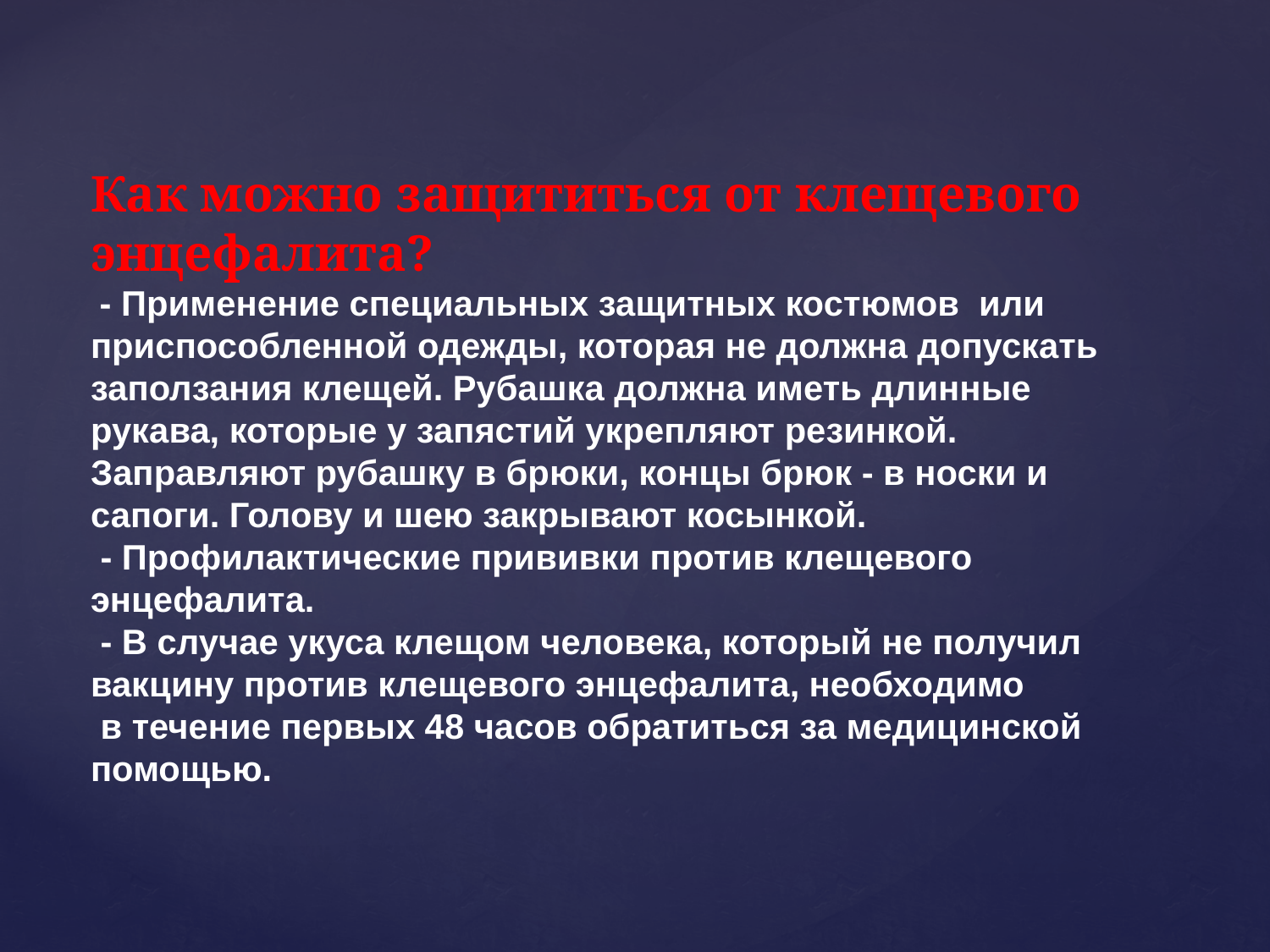

Как можно защититься от клещевого энцефалита?
 - Применение специальных защитных костюмов  или приспособленной одежды, которая не должна допускать заползания клещей. Рубашка должна иметь длинные рукава, которые у запястий укрепляют резинкой. Заправляют рубашку в брюки, концы брюк - в носки и сапоги. Голову и шею закрывают косынкой.
 - Профилактические прививки против клещевого энцефалита.
 - В случае укуса клещом человека, который не получил вакцину против клещевого энцефалита, необходимо
 в течение первых 48 часов обратиться за медицинской помощью.